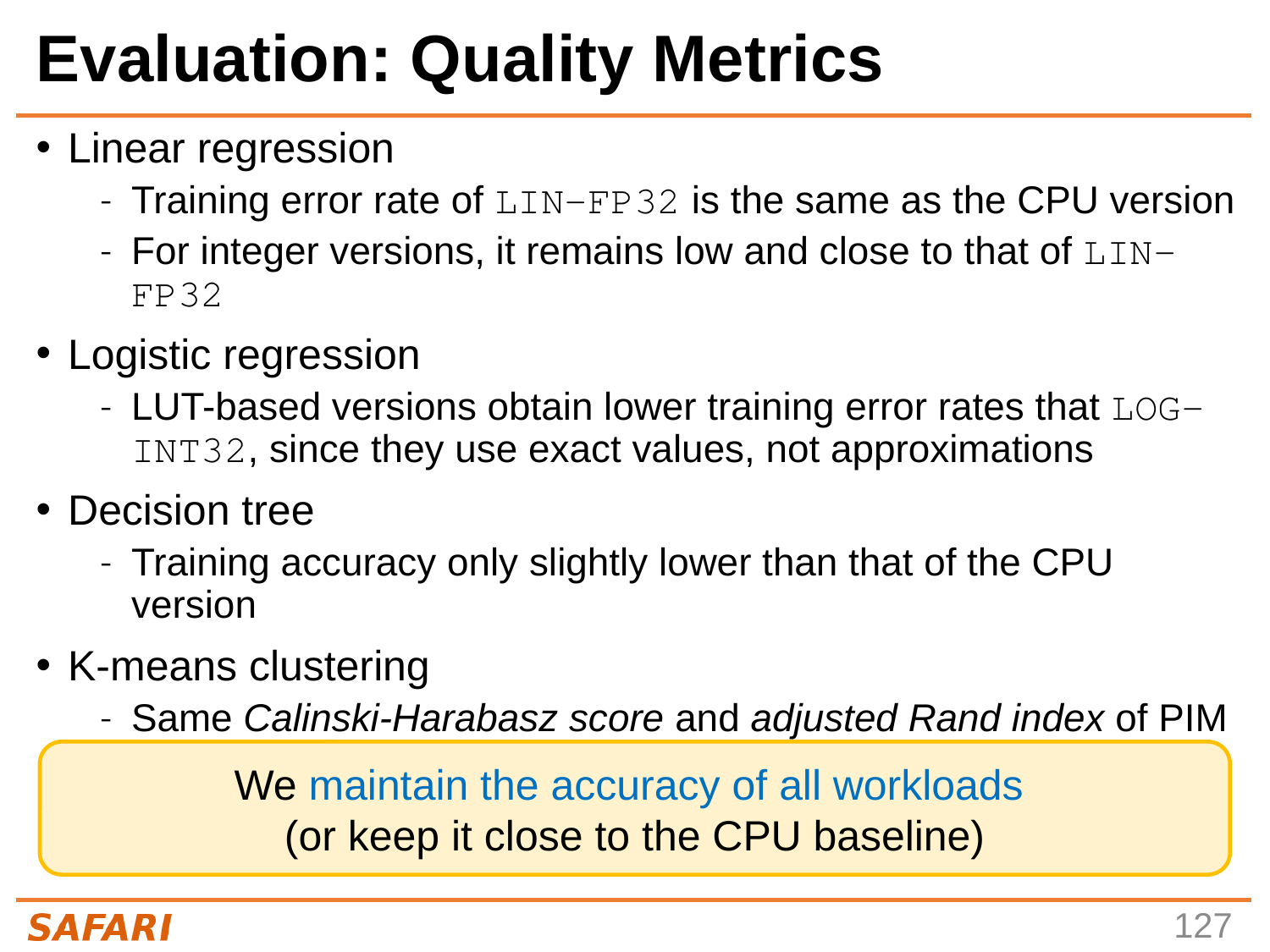

# Evaluation: Quality Metrics
Linear regression
Training error rate of LIN-FP32 is the same as the CPU version
For integer versions, it remains low and close to that of LIN-FP32
Logistic regression
LUT-based versions obtain lower training error rates that LOG-INT32, since they use exact values, not approximations
Decision tree
Training accuracy only slightly lower than that of the CPU version
K-means clustering
Same Calinski-Harabasz score and adjusted Rand index of PIM and CPU versions
We maintain the accuracy of all workloads
(or keep it close to the CPU baseline)